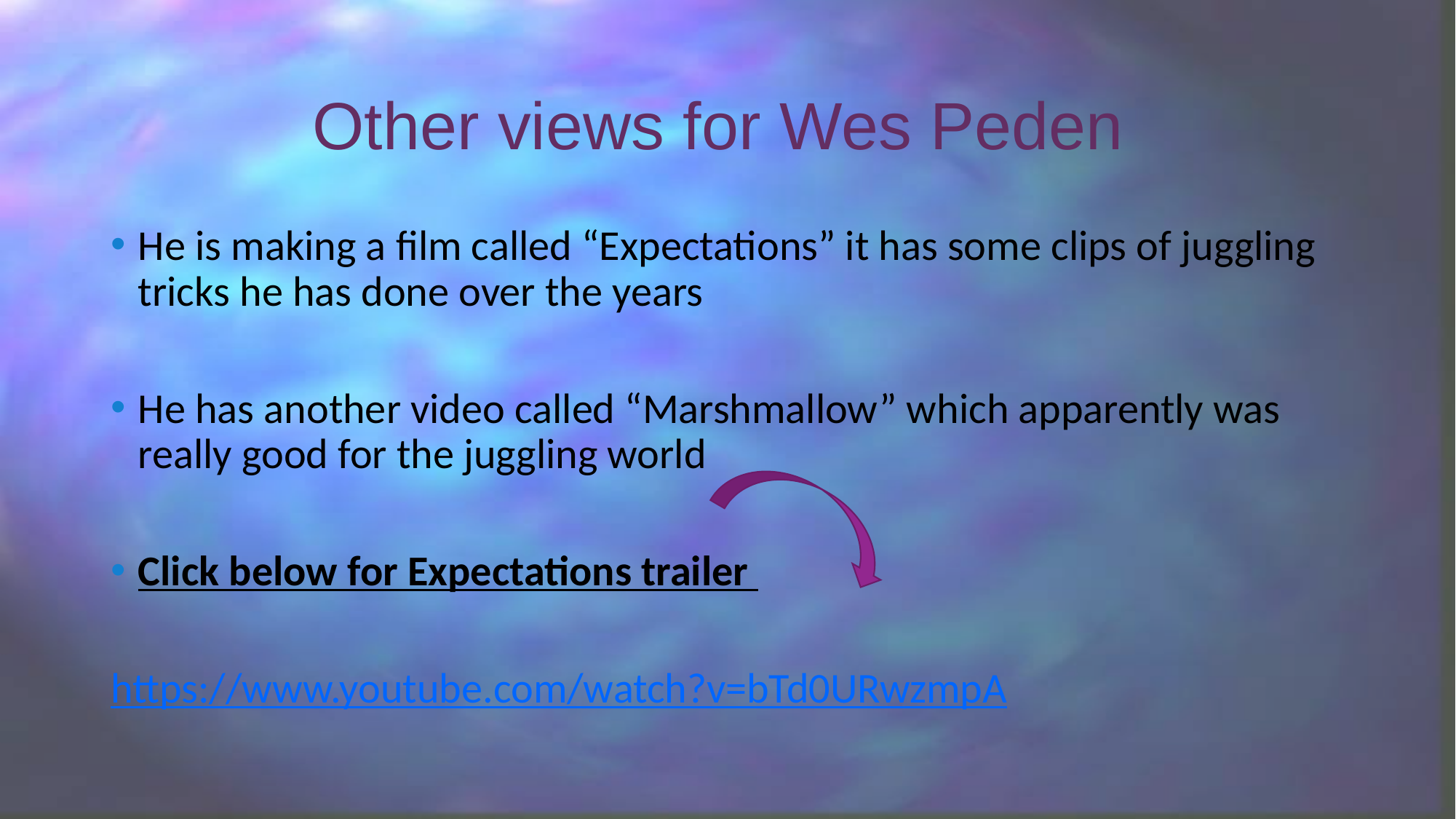

# Other views for Wes Peden
He is making a film called “Expectations” it has some clips of juggling tricks he has done over the years

He has another video called “Marshmallow” which apparently was really good for the juggling world

Click below for Expectations trailer

https://www.youtube.com/watch?v=bTd0URwzmpA